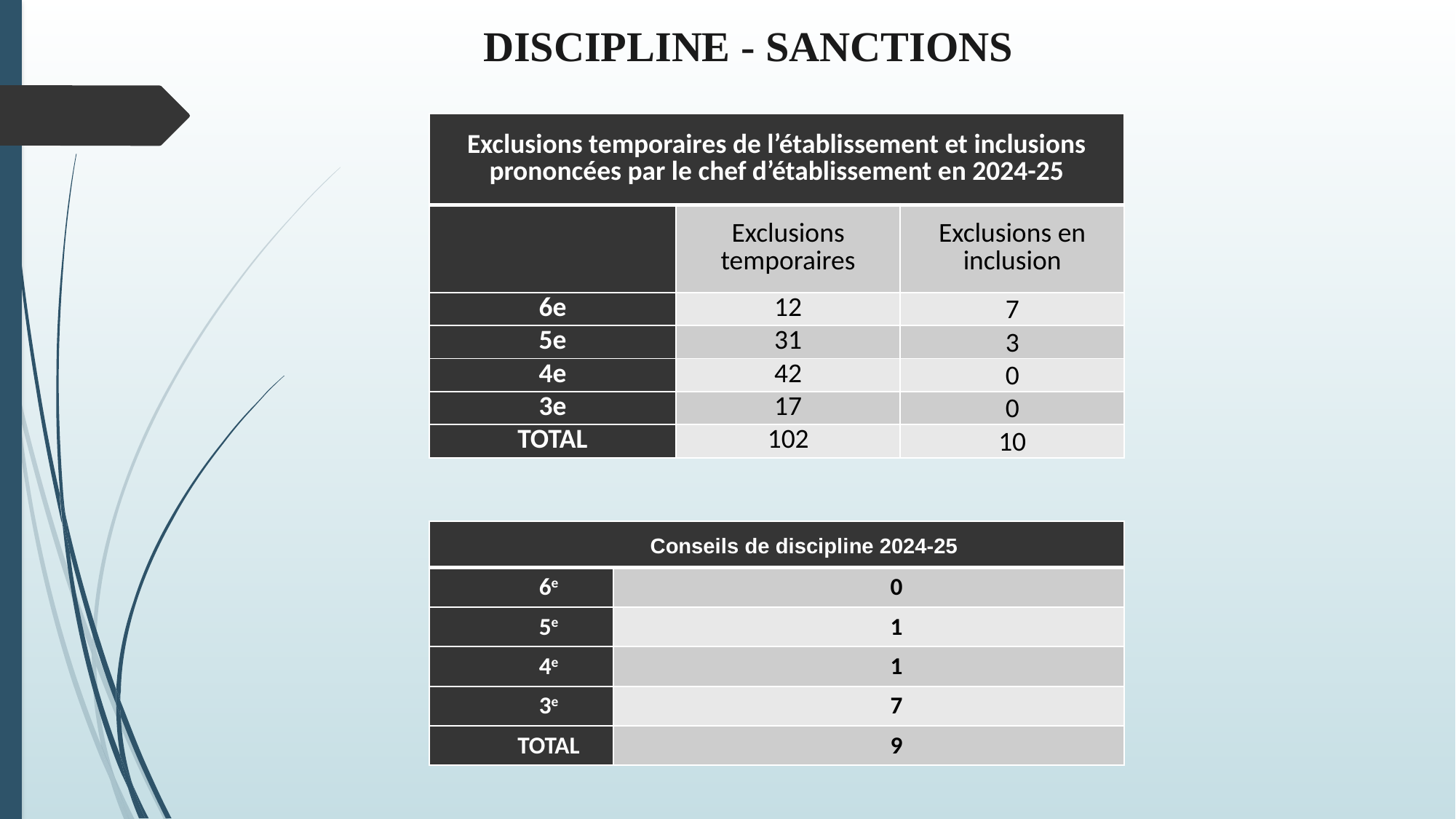

Discipline - SANCTIONS
| Exclusions temporaires de l’établissement et inclusions prononcées par le chef d’établissement en 2024-25 |  |  |
| --- | --- | --- |
|  | Exclusions temporaires | Exclusions en inclusion |
| 6e | 12 | 7 |
| 5e | 31 | 3 |
| 4e | 42 | 0 |
| 3e | 17 | 0 |
| TOTAL | 102 | 10 |
| Conseils de discipline 2024-25 |  |
| --- | --- |
| 6e | 0 |
| 5e | 1 |
| 4e | 1 |
| 3e | 7 |
| TOTAL | 9 |